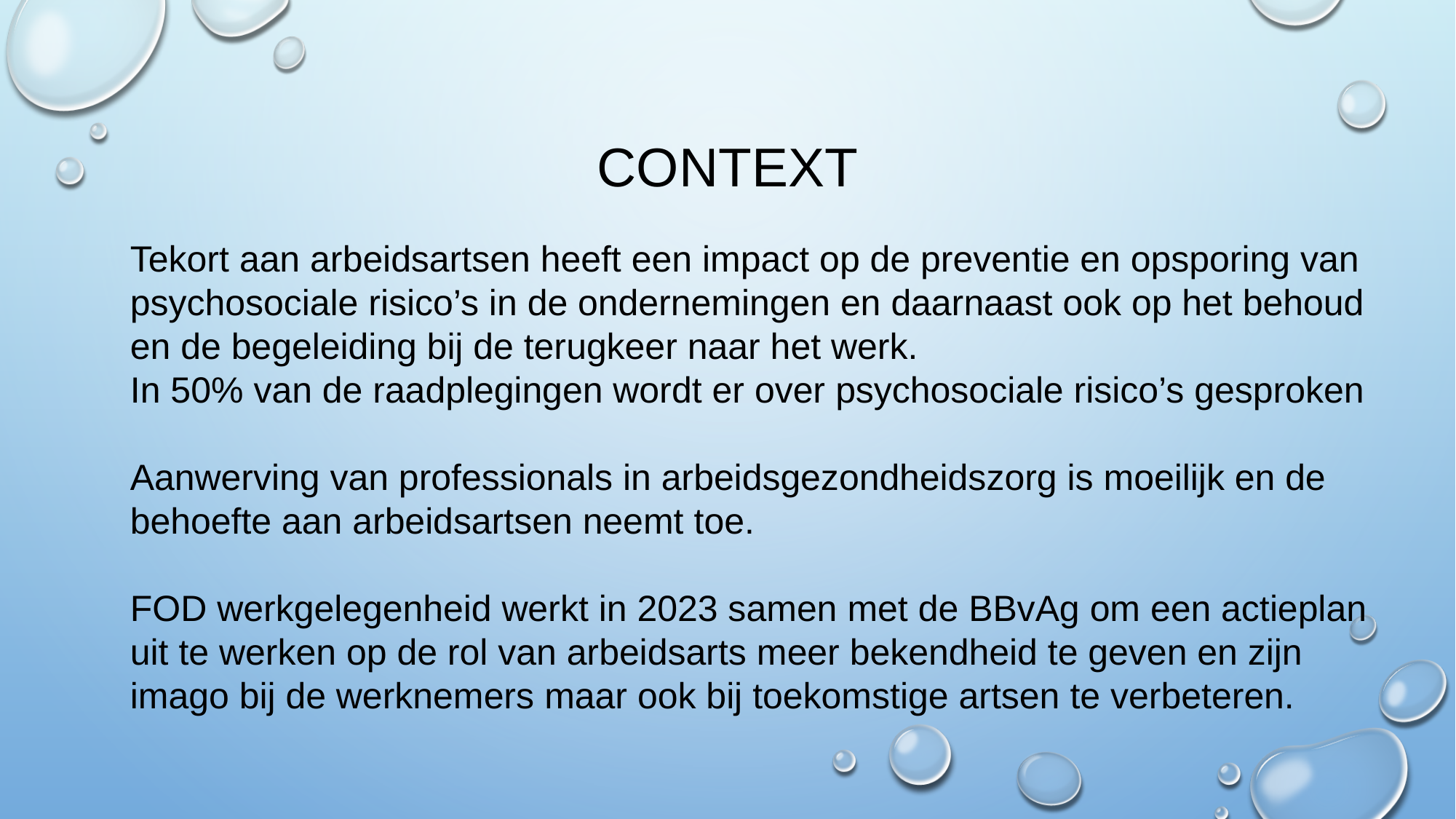

# Context
Tekort aan arbeidsartsen heeft een impact op de preventie en opsporing van psychosociale risico’s in de ondernemingen en daarnaast ook op het behoud en de begeleiding bij de terugkeer naar het werk.
In 50% van de raadplegingen wordt er over psychosociale risico’s gesproken

Aanwerving van professionals in arbeidsgezondheidszorg is moeilijk en de behoefte aan arbeidsartsen neemt toe.

FOD werkgelegenheid werkt in 2023 samen met de BBvAg om een actieplan uit te werken op de rol van arbeidsarts meer bekendheid te geven en zijn imago bij de werknemers maar ook bij toekomstige artsen te verbeteren.